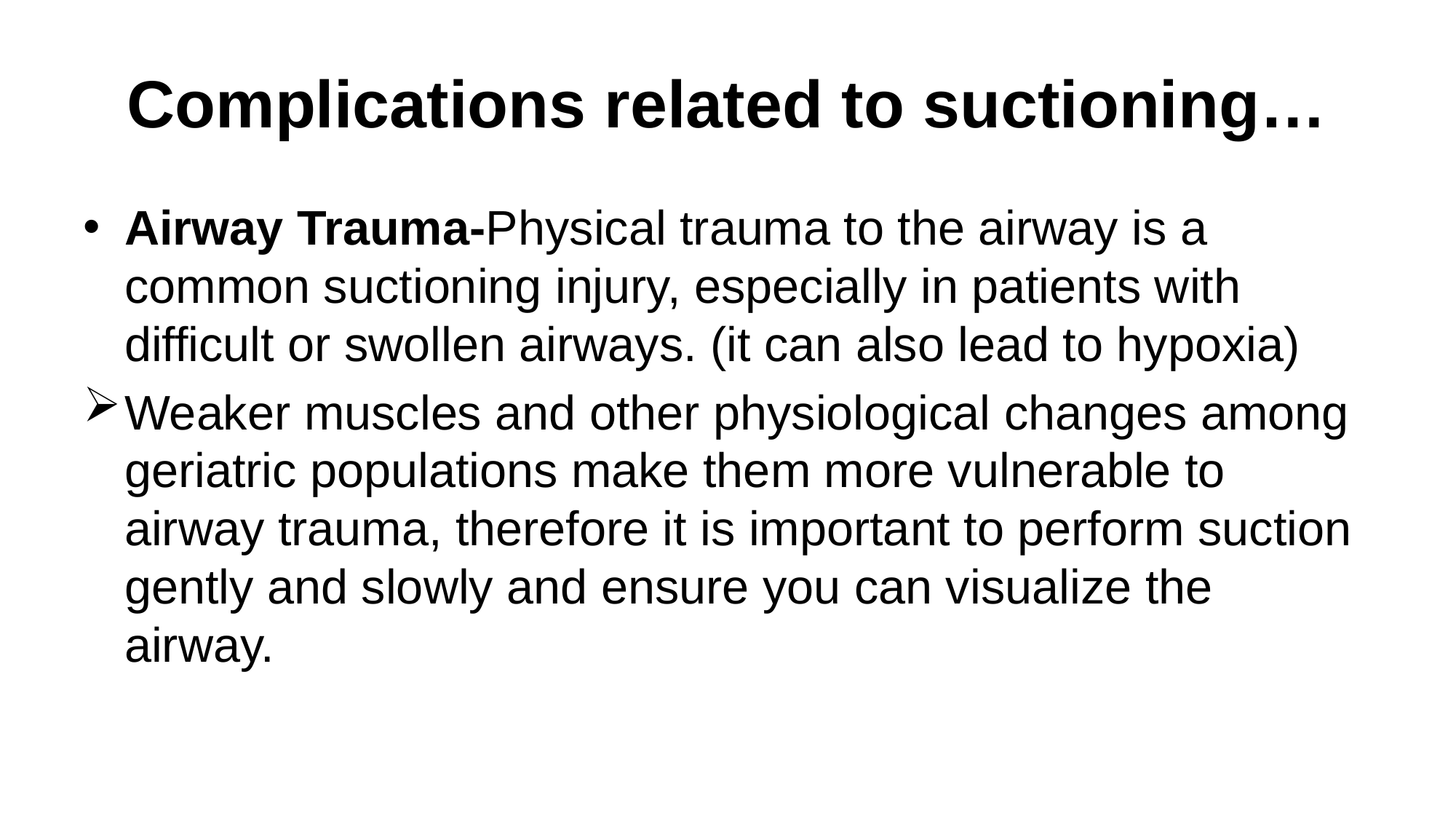

# Complications related to suctioning…
Airway Trauma-Physical trauma to the airway is a common suctioning injury, especially in patients with difficult or swollen airways. (it can also lead to hypoxia)
Weaker muscles and other physiological changes among geriatric populations make them more vulnerable to airway trauma, therefore it is important to perform suction gently and slowly and ensure you can visualize the airway.